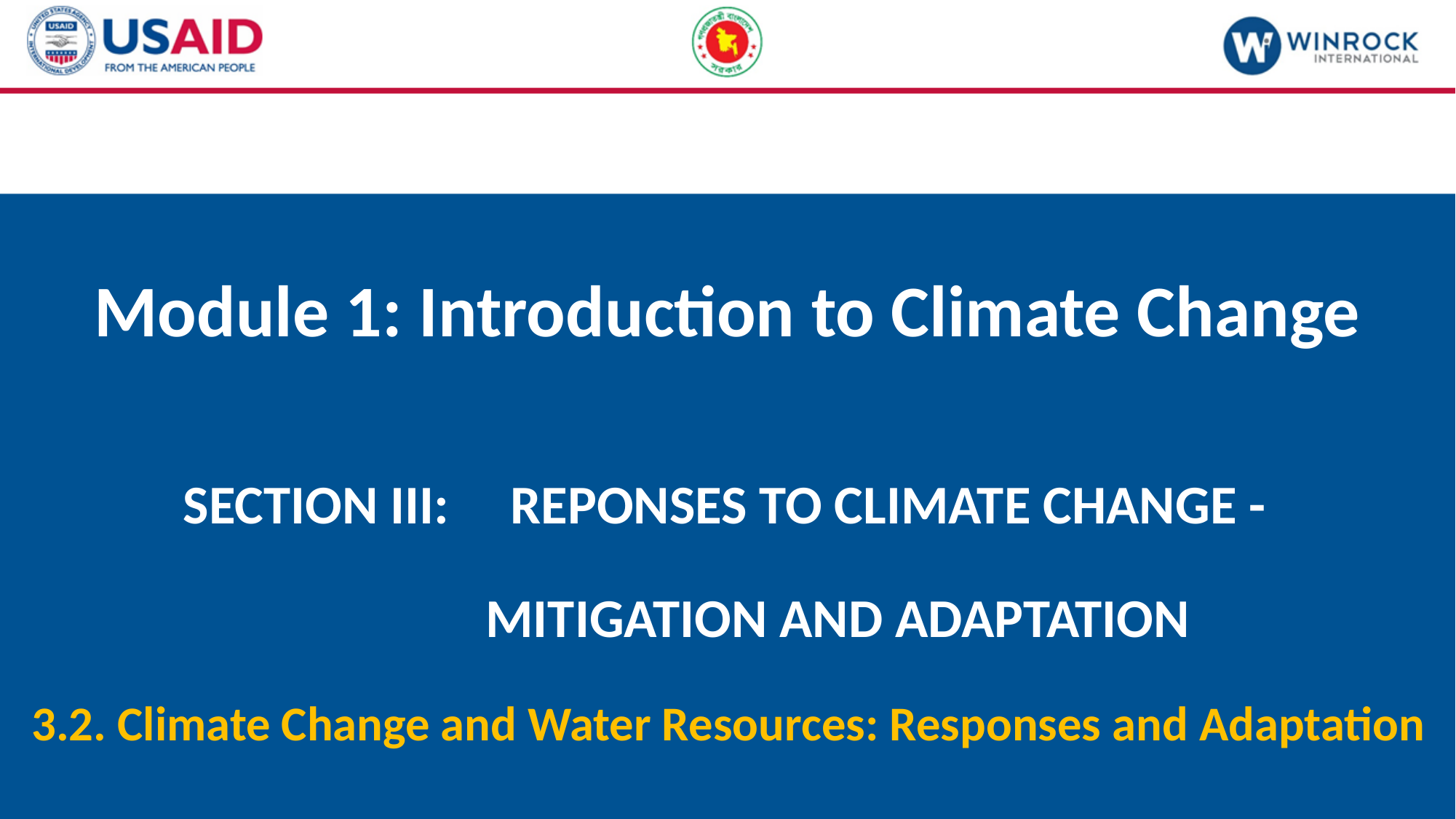

# Module 1: Introduction to Climate Change
SECTION III: 	REPONSES TO CLIMATE CHANGE -
		MITIGATION AND ADAPTATION
3.2. Climate Change and Water Resources: Responses and Adaptation